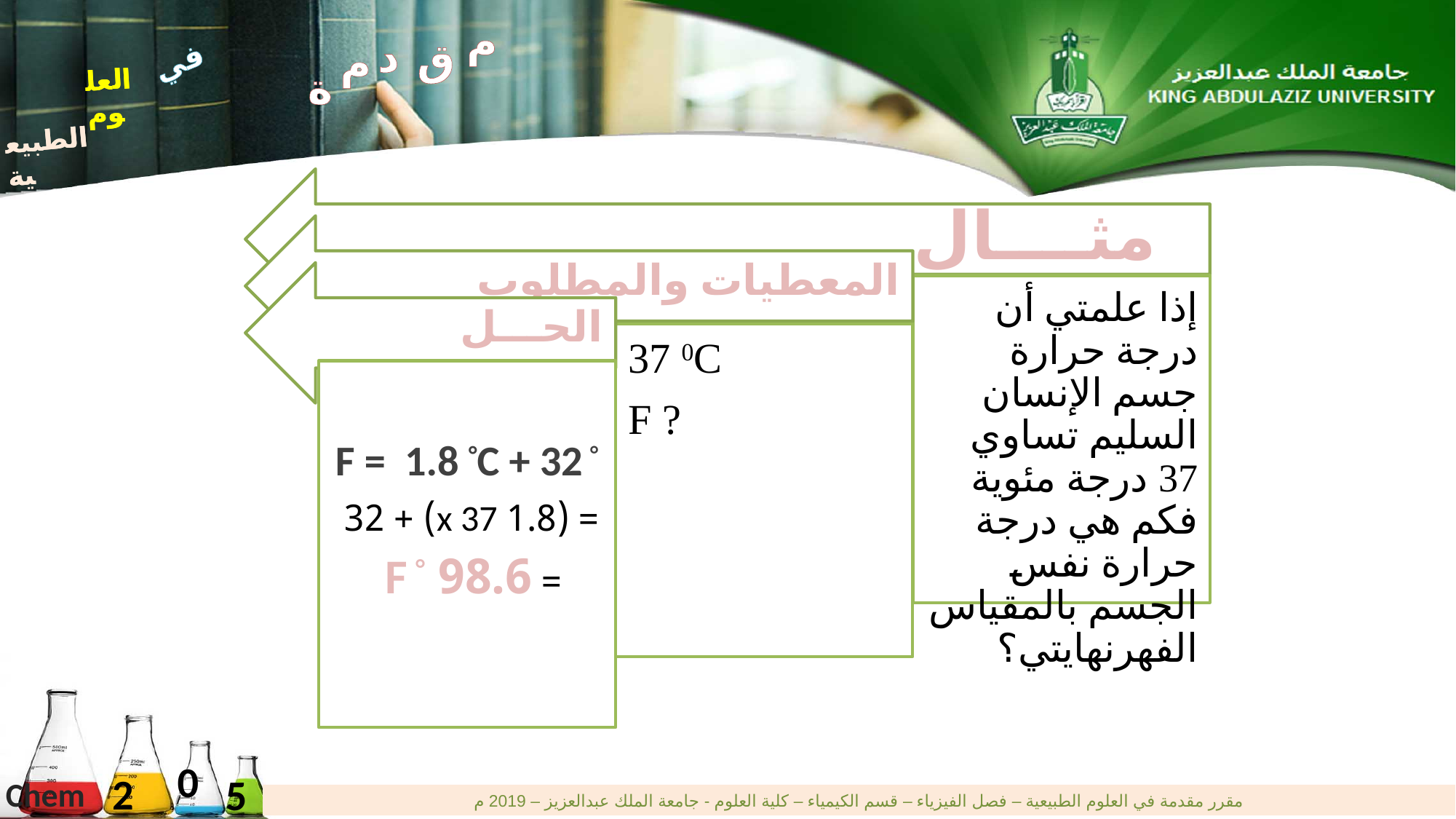

م
د
ق
م
ة
في
العلوم
الطبيعية
في
العلوم
  مثــــال
إذا علمتي أن درجة حرارة جسم الإنسان السليم تساوي 37 درجة مئوية فكم هي درجة حرارة نفس الجسم بالمقياس الفهرنهايتي؟
المعطيات والمطلوب
37 0C
F ?

      الحـــل

° F =  1.8 °C + 32
= (1.8 x 37) + 32
= 98.6 ° F
الطبيعية
0
2
5
Chem
مقرر مقدمة في العلوم الطبيعية – فصل الفيزياء – قسم الكيمياء – كلية العلوم - جامعة الملك عبدالعزيز – 2019 م